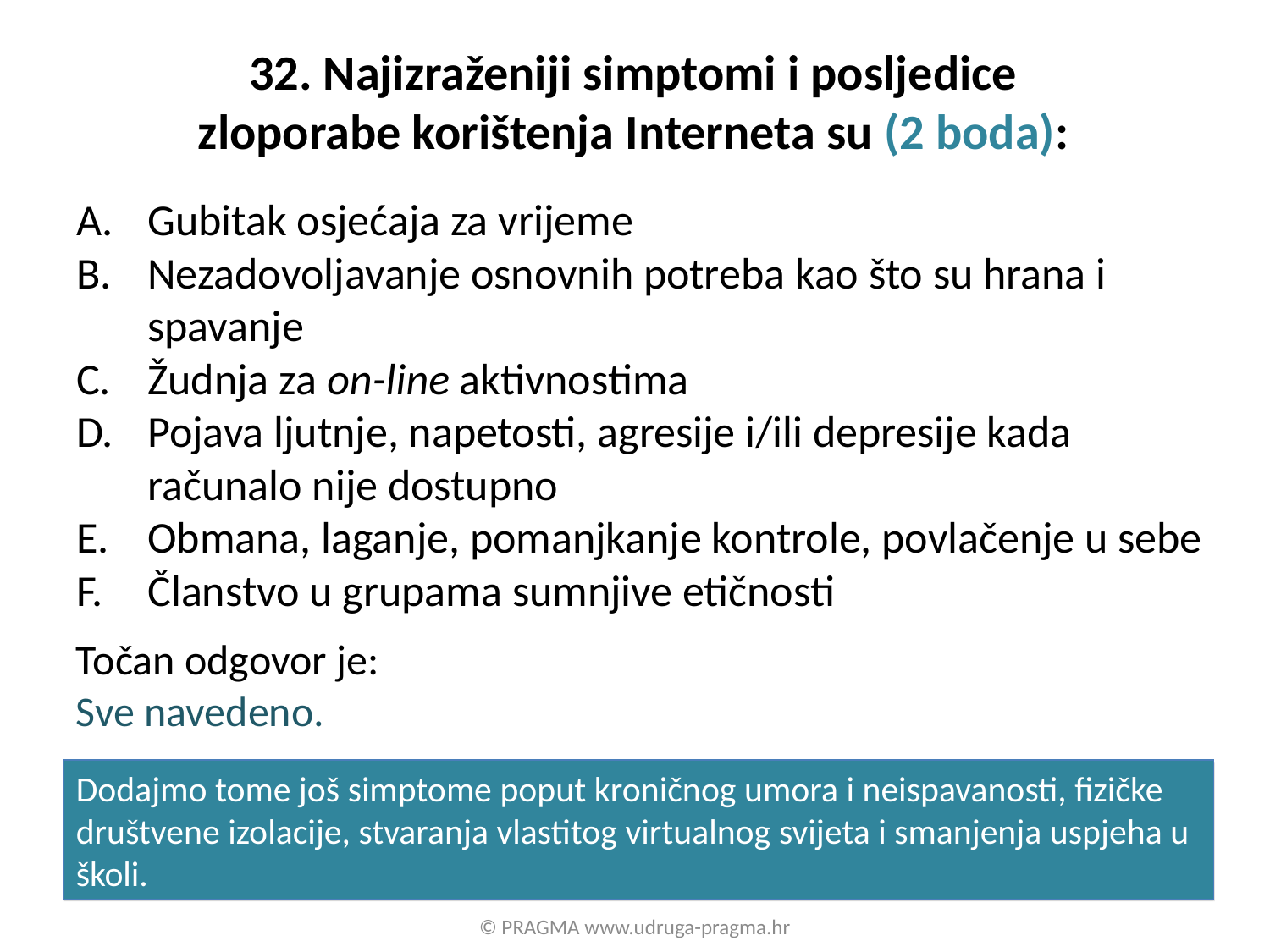

# 32. Najizraženiji simptomi i posljedice zloporabe korištenja Interneta su (2 boda):
Gubitak osjećaja za vrijeme
Nezadovoljavanje osnovnih potreba kao što su hrana i spavanje
Žudnja za on-line aktivnostima
Pojava ljutnje, napetosti, agresije i/ili depresije kada računalo nije dostupno
Obmana, laganje, pomanjkanje kontrole, povlačenje u sebe
Članstvo u grupama sumnjive etičnosti
Točan odgovor je:
Sve navedeno.
Dodajmo tome još simptome poput kroničnog umora i neispavanosti, fizičke društvene izolacije, stvaranja vlastitog virtualnog svijeta i smanjenja uspjeha u školi.
© PRAGMA www.udruga-pragma.hr